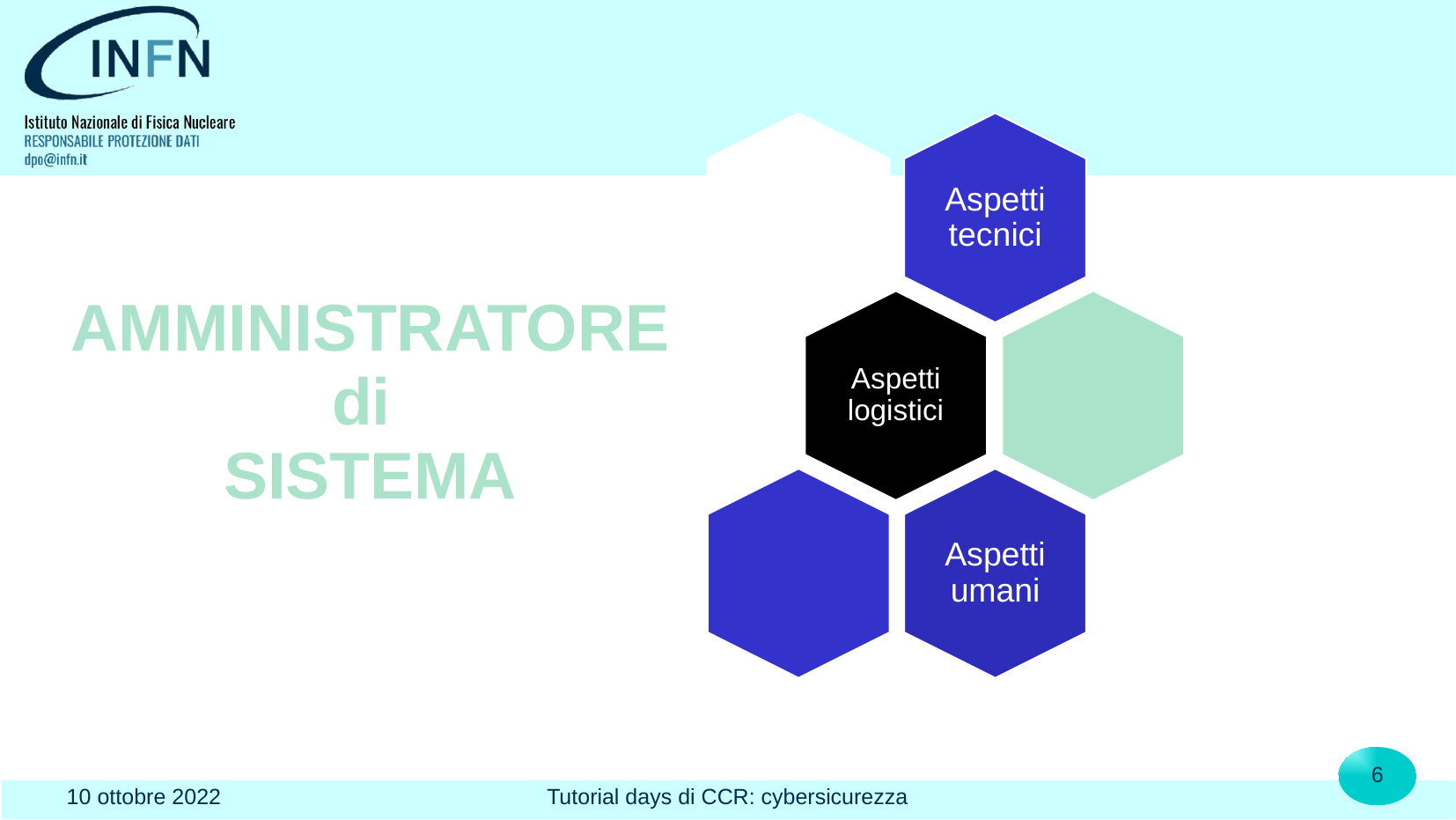

Aspetti tecnici

Aspetti logistici

Aspetti umani

# AMMINISTRATORE di SISTEMA
6
10 ottobre 2022
Tutorial days di CCR: cybersicurezza